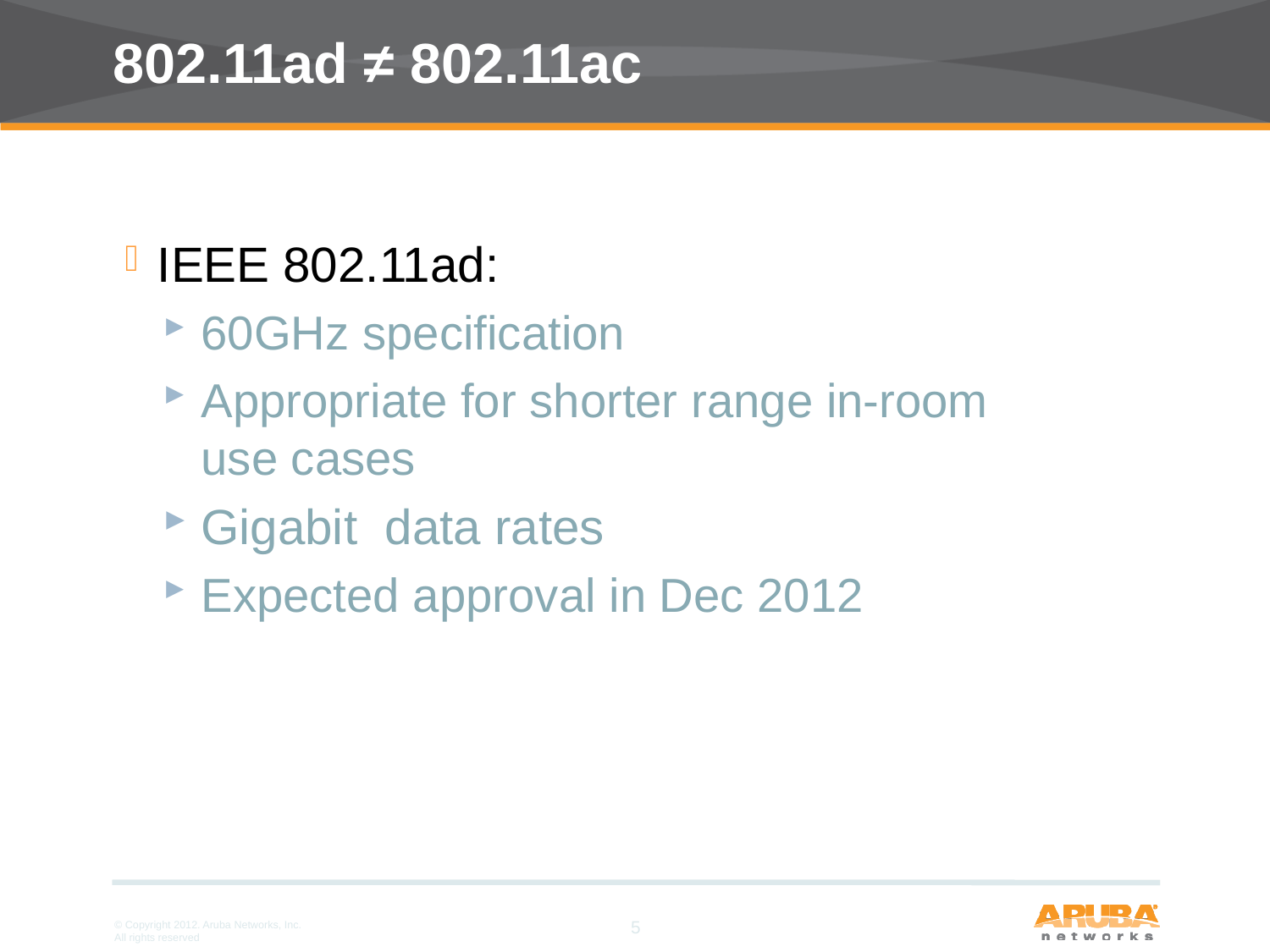

# 802.11ad ≠ 802.11ac
IEEE 802.11ad:
60GHz specification
Appropriate for shorter range in-room use cases
Gigabit  data rates
Expected approval in Dec 2012

© Copyright 2012. Aruba Networks, Inc.
All rights reserved